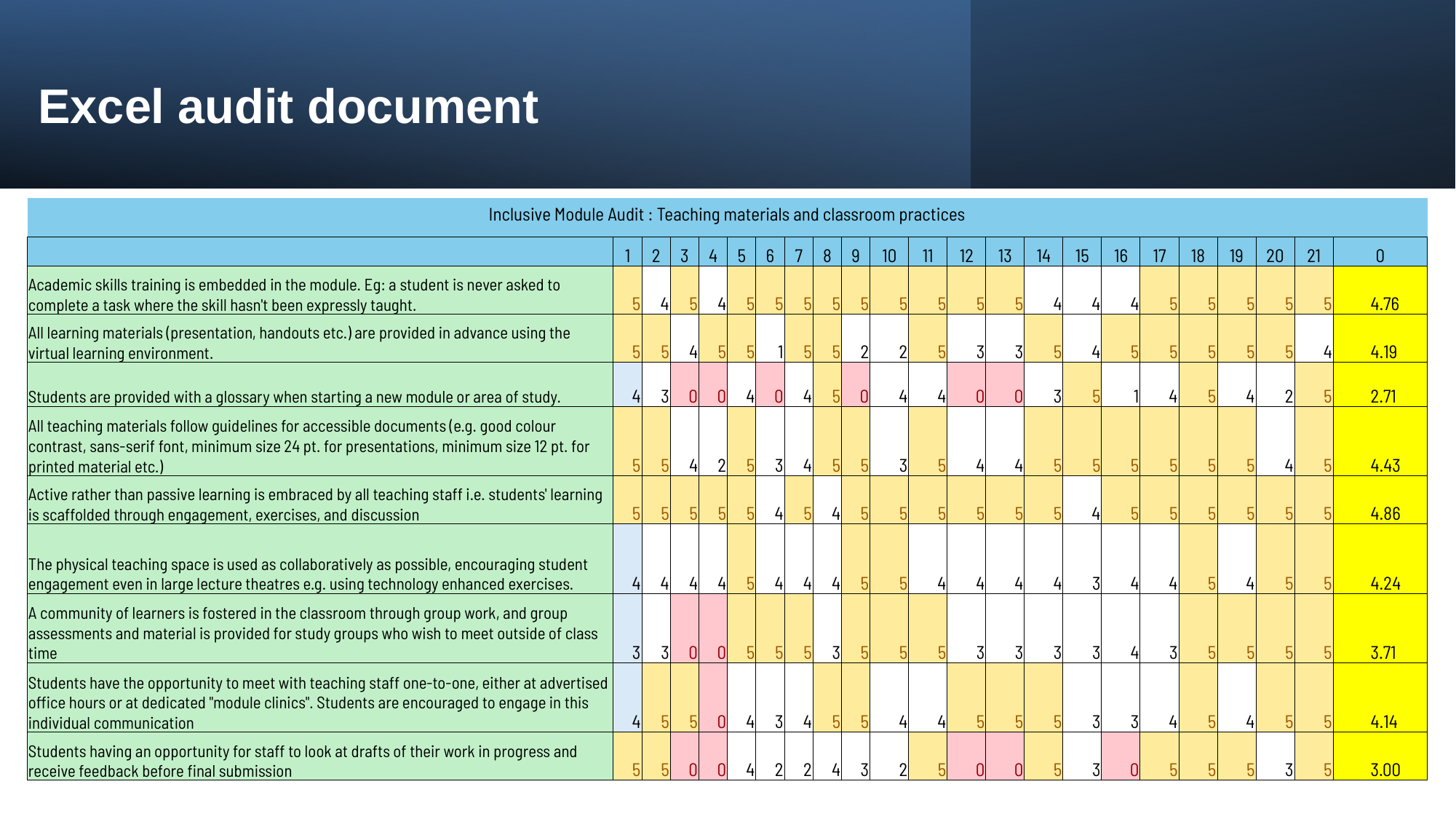

Excel audit document
| Inclusive Module Audit : Teaching materials and classroom practices |  |  |  |  |  |  |  |  |  |  |  |  |  |  |  |  |  |  |  |  |  |  |
| --- | --- | --- | --- | --- | --- | --- | --- | --- | --- | --- | --- | --- | --- | --- | --- | --- | --- | --- | --- | --- | --- | --- |
|  | 1 | 2 | 3 | 4 | 5 | 6 | 7 | 8 | 9 | 10 | 11 | 12 | 13 | 14 | 15 | 16 | 17 | 18 | 19 | 20 | 21 | 0 |
| Academic skills training is embedded in the module. Eg: a student is never asked to complete a task where the skill hasn't been expressly taught. | 5 | 4 | 5 | 4 | 5 | 5 | 5 | 5 | 5 | 5 | 5 | 5 | 5 | 4 | 4 | 4 | 5 | 5 | 5 | 5 | 5 | 4.76 |
| All learning materials (presentation, handouts etc.) are provided in advance using the virtual learning environment. | 5 | 5 | 4 | 5 | 5 | 1 | 5 | 5 | 2 | 2 | 5 | 3 | 3 | 5 | 4 | 5 | 5 | 5 | 5 | 5 | 4 | 4.19 |
| Students are provided with a glossary when starting a new module or area of study. | 4 | 3 | 0 | 0 | 4 | 0 | 4 | 5 | 0 | 4 | 4 | 0 | 0 | 3 | 5 | 1 | 4 | 5 | 4 | 2 | 5 | 2.71 |
| All teaching materials follow guidelines for accessible documents (e.g. good colour contrast, sans-serif font, minimum size 24 pt. for presentations, minimum size 12 pt. for printed material etc.) | 5 | 5 | 4 | 2 | 5 | 3 | 4 | 5 | 5 | 3 | 5 | 4 | 4 | 5 | 5 | 5 | 5 | 5 | 5 | 4 | 5 | 4.43 |
| Active rather than passive learning is embraced by all teaching staff i.e. students' learning is scaffolded through engagement, exercises, and discussion | 5 | 5 | 5 | 5 | 5 | 4 | 5 | 4 | 5 | 5 | 5 | 5 | 5 | 5 | 4 | 5 | 5 | 5 | 5 | 5 | 5 | 4.86 |
| The physical teaching space is used as collaboratively as possible, encouraging student engagement even in large lecture theatres e.g. using technology enhanced exercises. | 4 | 4 | 4 | 4 | 5 | 4 | 4 | 4 | 5 | 5 | 4 | 4 | 4 | 4 | 3 | 4 | 4 | 5 | 4 | 5 | 5 | 4.24 |
| A community of learners is fostered in the classroom through group work, and group assessments and material is provided for study groups who wish to meet outside of class time | 3 | 3 | 0 | 0 | 5 | 5 | 5 | 3 | 5 | 5 | 5 | 3 | 3 | 3 | 3 | 4 | 3 | 5 | 5 | 5 | 5 | 3.71 |
| Students have the opportunity to meet with teaching staff one-to-one, either at advertised office hours or at dedicated "module clinics". Students are encouraged to engage in this individual communication | 4 | 5 | 5 | 0 | 4 | 3 | 4 | 5 | 5 | 4 | 4 | 5 | 5 | 5 | 3 | 3 | 4 | 5 | 4 | 5 | 5 | 4.14 |
| Students having an opportunity for staff to look at drafts of their work in progress and receive feedback before final submission | 5 | 5 | 0 | 0 | 4 | 2 | 2 | 4 | 3 | 2 | 5 | 0 | 0 | 5 | 3 | 0 | 5 | 5 | 5 | 3 | 5 | 3.00 |